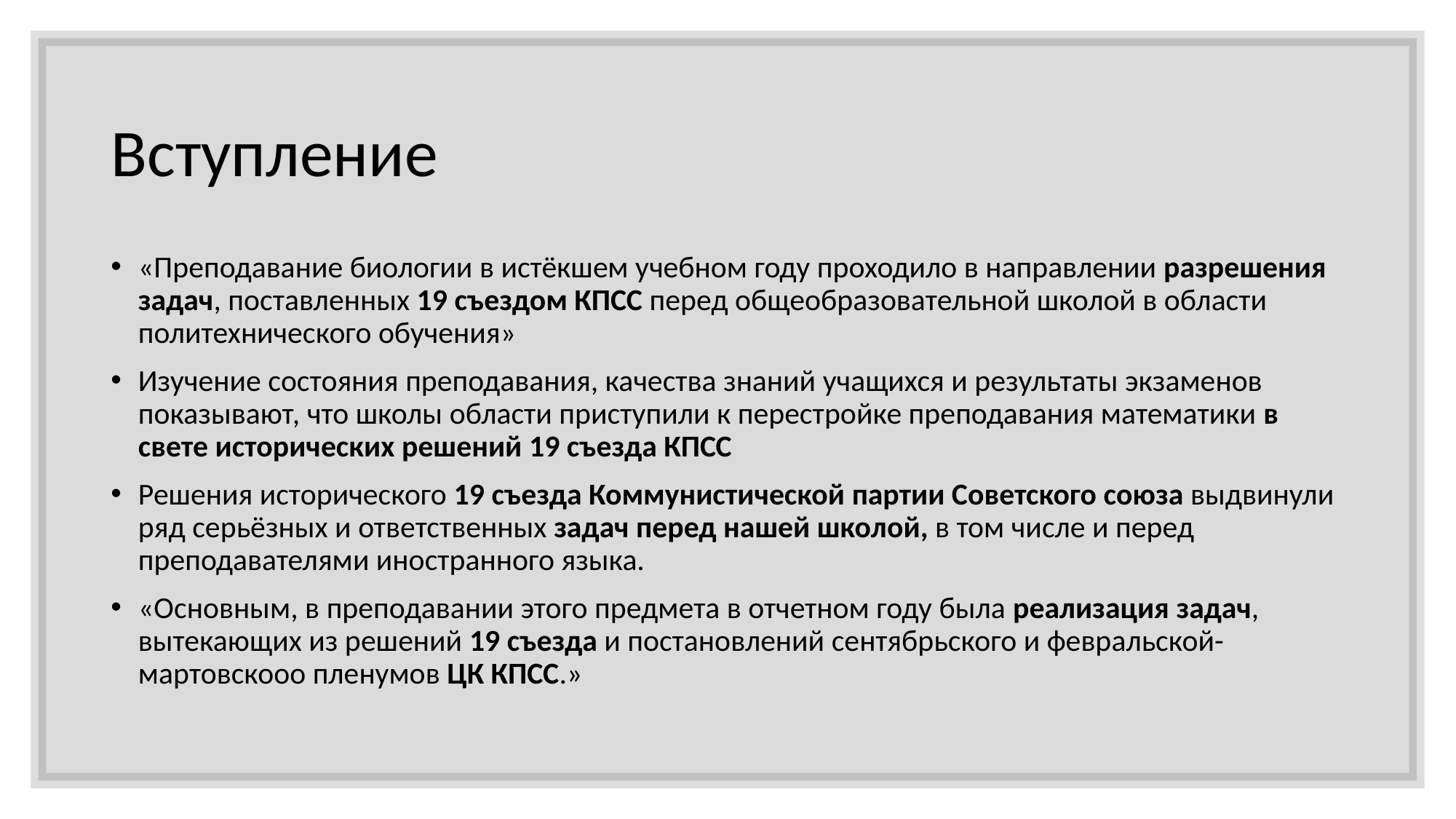

# Вступление
«Преподавание биологии в истёкшем учебном году проходило в направлении разрешения задач, поставленных 19 съездом КПСС перед общеобразовательной школой в области политехнического обучения»
Изучение состояния преподавания, качества знаний учащихся и результаты экзаменов показывают, что школы области приступили к перестройке преподавания математики в свете исторических решений 19 съезда КПСС
Решения исторического 19 съезда Коммунистической партии Советского союза выдвинули ряд серьёзных и ответственных задач перед нашей школой, в том числе и перед преподавателями иностранного языка.
«​Основным, в преподавании этого предмета в отчетном году была реализация задач, вытекающих из решений 19 съезда и постановлений сентябрьского и февральской-мартовскооо пленумов ЦК КПСС.»